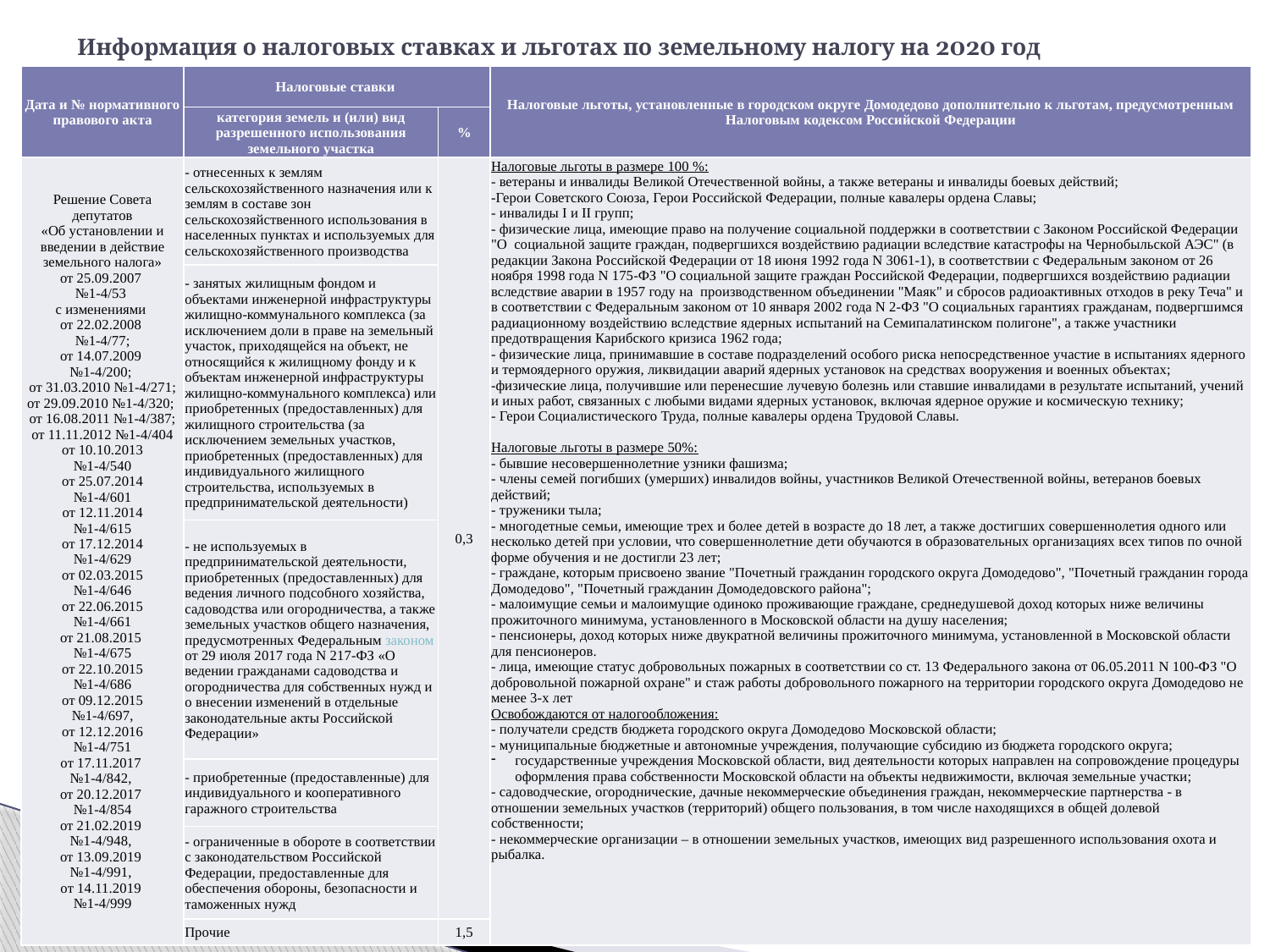

# Информация о налоговых ставках и льготах по земельному налогу на 2020 год
| Дата и № нормативного правового акта | Налоговые ставки |  | Налоговые льготы, установленные в городском округе Домодедово дополнительно к льготам, предусмотренным Налоговым кодексом Российской Федерации |
| --- | --- | --- | --- |
|  | категория земель и (или) вид разрешенного использования земельного участка | % |  |
| Решение Совета депутатов «Об установлении и введении в действие земельного налога» от 25.09.2007 №1-4/53 с изменениями от 22.02.2008 №1-4/77; от 14.07.2009 №1-4/200; от 31.03.2010 №1-4/271; от 29.09.2010 №1-4/320; от 16.08.2011 №1-4/387; от 11.11.2012 №1-4/404 от 10.10.2013 №1-4/540 от 25.07.2014 №1-4/601 от 12.11.2014 №1-4/615 от 17.12.2014 №1-4/629 от 02.03.2015 №1-4/646 от 22.06.2015 №1-4/661 от 21.08.2015 №1-4/675 от 22.10.2015 №1-4/686 от 09.12.2015 №1-4/697, от 12.12.2016 №1-4/751 от 17.11.2017 №1-4/842, от 20.12.2017 №1-4/854 от 21.02.2019 №1-4/948, от 13.09.2019 №1-4/991, от 14.11.2019 №1-4/999 | - отнесенных к землям сельскохозяйственного назначения или к землям в составе зон сельскохозяйственного использования в населенных пунктах и используемых для сельскохозяйственного производства | 0,3 | Налоговые льготы в размере 100 %: - ветераны и инвалиды Великой Отечественной войны, а также ветераны и инвалиды боевых действий; -Герои Советского Союза, Герои Российской Федерации, полные кавалеры ордена Славы; - инвалиды I и II групп; - физические лица, имеющие право на получение социальной поддержки в соответствии с Законом Российской Федерации "О социальной защите граждан, подвергшихся воздействию радиации вследствие катастрофы на Чернобыльской АЭС" (в редакции Закона Российской Федерации от 18 июня 1992 года N 3061-1), в соответствии с Федеральным законом от 26 ноября 1998 года N 175-ФЗ "О социальной защите граждан Российской Федерации, подвергшихся воздействию радиации вследствие аварии в 1957 году на производственном объединении "Маяк" и сбросов радиоактивных отходов в реку Теча" и в соответствии с Федеральным законом от 10 января 2002 года N 2-ФЗ "О социальных гарантиях гражданам, подвергшимся радиационному воздействию вследствие ядерных испытаний на Семипалатинском полигоне", а также участники предотвращения Карибского кризиса 1962 года; - физические лица, принимавшие в составе подразделений особого риска непосредственное участие в испытаниях ядерного и термоядерного оружия, ликвидации аварий ядерных установок на средствах вооружения и военных объектах; -физические лица, получившие или перенесшие лучевую болезнь или ставшие инвалидами в результате испытаний, учений и иных работ, связанных с любыми видами ядерных установок, включая ядерное оружие и космическую технику; - Герои Социалистического Труда, полные кавалеры ордена Трудовой Славы. Налоговые льготы в размере 50%: - бывшие несовершеннолетние узники фашизма; - члены семей погибших (умерших) инвалидов войны, участников Великой Отечественной войны, ветеранов боевых действий; - труженики тыла; - многодетные семьи, имеющие трех и более детей в возрасте до 18 лет, а также достигших совершеннолетия одного или несколько детей при условии, что совершеннолетние дети обучаются в образовательных организациях всех типов по очной форме обучения и не достигли 23 лет; - граждане, которым присвоено звание "Почетный гражданин городского округа Домодедово", "Почетный гражданин города Домодедово", "Почетный гражданин Домодедовского района"; - малоимущие семьи и малоимущие одиноко проживающие граждане, среднедушевой доход которых ниже величины прожиточного минимума, установленного в Московской области на душу населения; - пенсионеры, доход которых ниже двукратной величины прожиточного минимума, установленной в Московской области для пенсионеров. - лица, имеющие статус добровольных пожарных в соответствии со ст. 13 Федерального закона от 06.05.2011 N 100-ФЗ "О добровольной пожарной охране" и стаж работы добровольного пожарного на территории городского округа Домодедово не менее 3-х лет Освобождаются от налогообложения: - получатели средств бюджета городского округа Домодедово Московской области; - муниципальные бюджетные и автономные учреждения, получающие субсидию из бюджета городского округа; государственные учреждения Московской области, вид деятельности которых направлен на сопровождение процедуры оформления права собственности Московской области на объекты недвижимости, включая земельные участки; - садоводческие, огороднические, дачные некоммерческие объединения граждан, некоммерческие партнерства - в отношении земельных участков (территорий) общего пользования, в том числе находящихся в общей долевой собственности; - некоммерческие организации – в отношении земельных участков, имеющих вид разрешенного использования охота и рыбалка. |
|  | - занятых жилищным фондом и объектами инженерной инфраструктуры жилищно-коммунального комплекса (за исключением доли в праве на земельный участок, приходящейся на объект, не относящийся к жилищному фонду и к объектам инженерной инфраструктуры жилищно-коммунального комплекса) или приобретенных (предоставленных) для жилищного строительства (за исключением земельных участков, приобретенных (предоставленных) для индивидуального жилищного строительства, используемых в предпринимательской деятельности) |  |  |
|  | - не используемых в предпринимательской деятельности, приобретенных (предоставленных) для ведения личного подсобного хозяйства, садоводства или огородничества, а также земельных участков общего назначения, предусмотренных Федеральным законом от 29 июля 2017 года N 217-ФЗ «О ведении гражданами садоводства и огородничества для собственных нужд и о внесении изменений в отдельные законодательные акты Российской Федерации» |  |  |
|  | - приобретенные (предоставленные) для индивидуального и кооперативного гаражного строительства |  |  |
|  | - ограниченные в обороте в соответствии с законодательством Российской Федерации, предоставленные для обеспечения обороны, безопасности и таможенных нужд |  |  |
|  | Прочие | 1,5 |  |